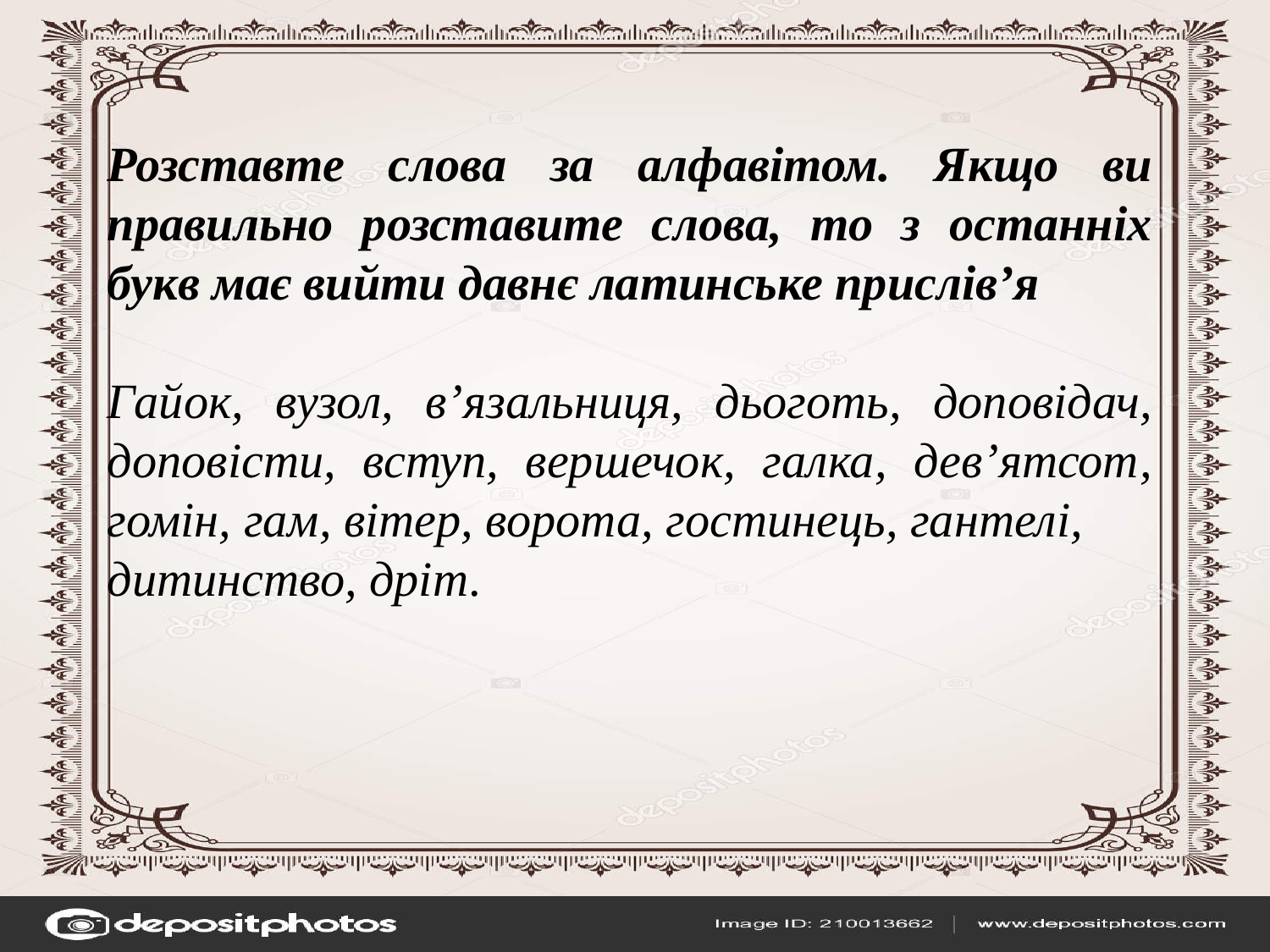

Розставте слова за алфавітом. Якщо ви правильно розставите слова, то з останніх букв має вийти давнє латинське прислів’я

Гайок, вузол, в’язальниця, дьоготь, доповідач, доповісти, вступ, вершечок, галка, дев’ятсот, гомін, гам, вітер, ворота, гостинець, гантелі,
ди­тинство, дріт.